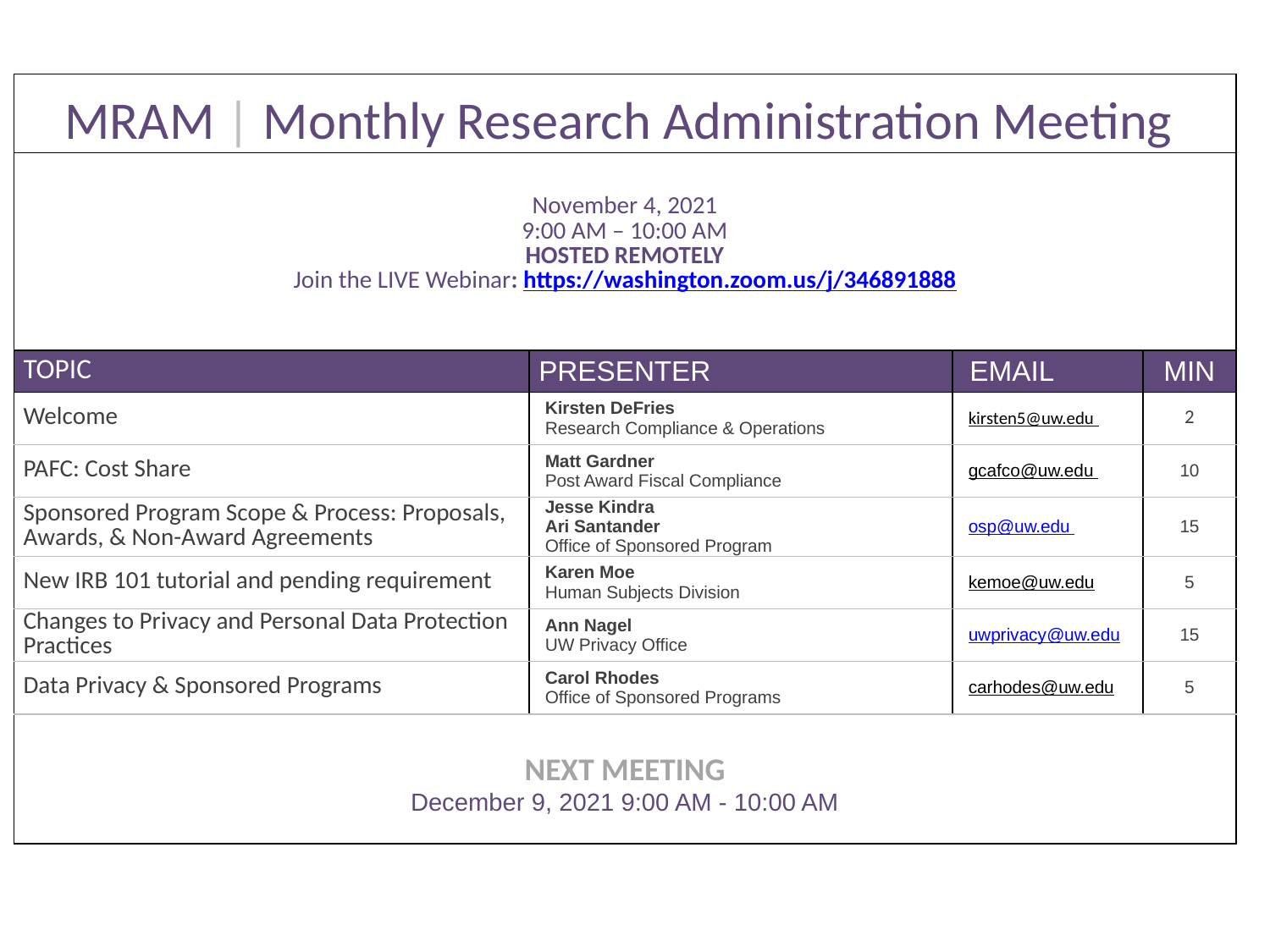

| MRAM | Monthly Research Administration Meeting |  |  |  |
| --- | --- | --- | --- |
| November 4, 2021 9:00 AM – 10:00 AM HOSTED REMOTELY Join the LIVE Webinar: https://washington.zoom.us/j/346891888 |  |  |  |
| TOPIC | PRESENTER | EMAIL | MIN |
| Welcome | Kirsten DeFries Research Compliance & Operations | kirsten5@uw.edu | 2 |
| PAFC: Cost Share | Matt Gardner Post Award Fiscal Compliance | gcafco@uw.edu | 10 |
| Sponsored Program Scope & Process: Proposals, Awards, & Non-Award Agreements | Jesse Kindra Ari Santander Office of Sponsored Program | osp@uw.edu | 15 |
| New IRB 101 tutorial and pending requirement | Karen Moe Human Subjects Division | kemoe@uw.edu | 5 |
| Changes to Privacy and Personal Data Protection Practices | Ann Nagel UW Privacy Office | uwprivacy@uw.edu | 15 |
| Data Privacy & Sponsored Programs | Carol Rhodes Office of Sponsored Programs | carhodes@uw.edu | 5 |
| NEXT MEETING December 9, 2021 9:00 AM - 10:00 AM |  |  |  |